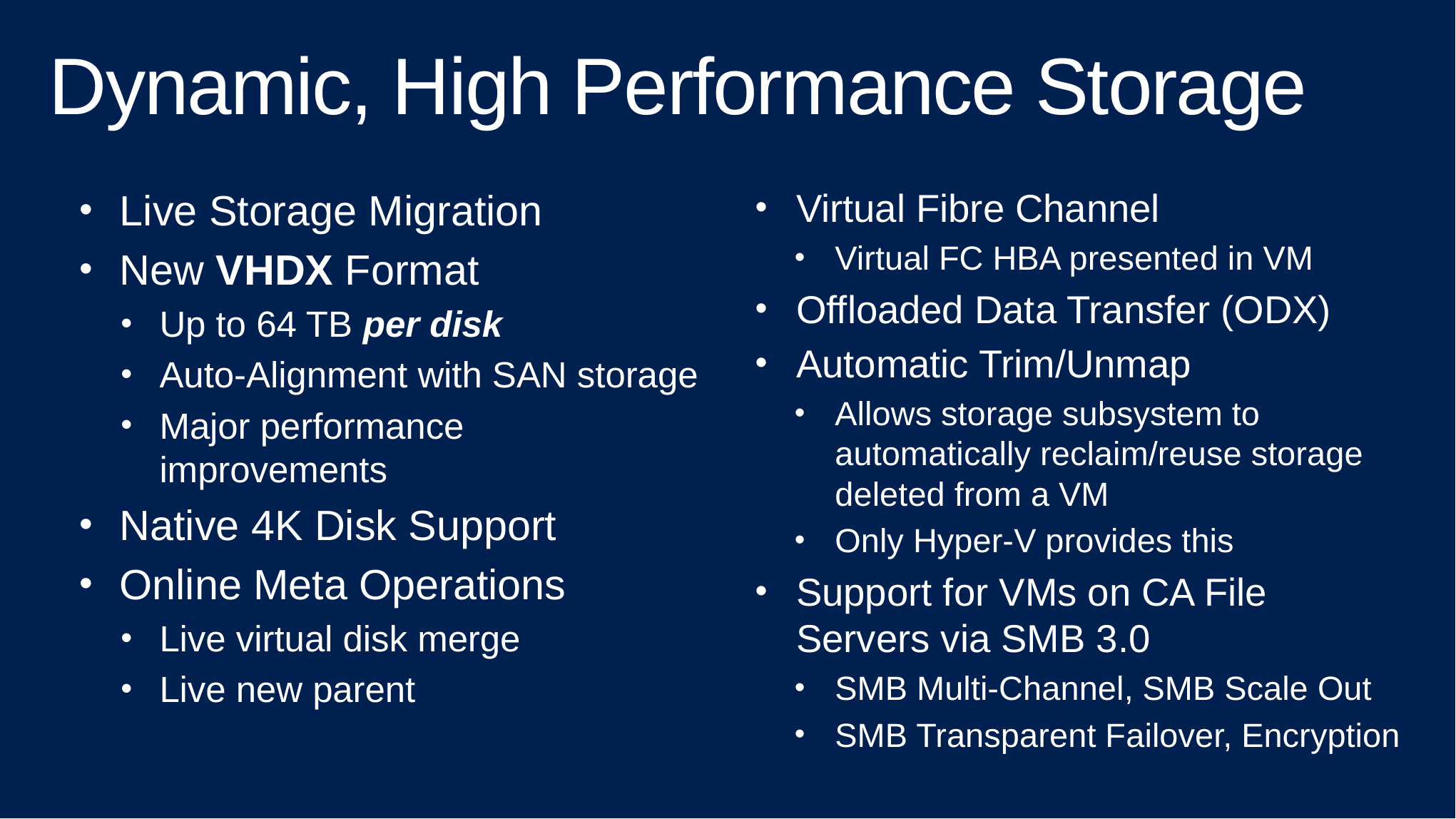

# Dynamic, High Performance Storage
Live Storage Migration
New VHDX Format
Up to 64 TB per disk
Auto-Alignment with SAN storage
Major performance improvements
Native 4K Disk Support
Online Meta Operations
Live virtual disk merge
Live new parent
Virtual Fibre Channel
Virtual FC HBA presented in VM
Offloaded Data Transfer (ODX)
Automatic Trim/Unmap
Allows storage subsystem to automatically reclaim/reuse storage deleted from a VM
Only Hyper-V provides this
Support for VMs on CA File Servers via SMB 3.0
SMB Multi-Channel, SMB Scale Out
SMB Transparent Failover, Encryption